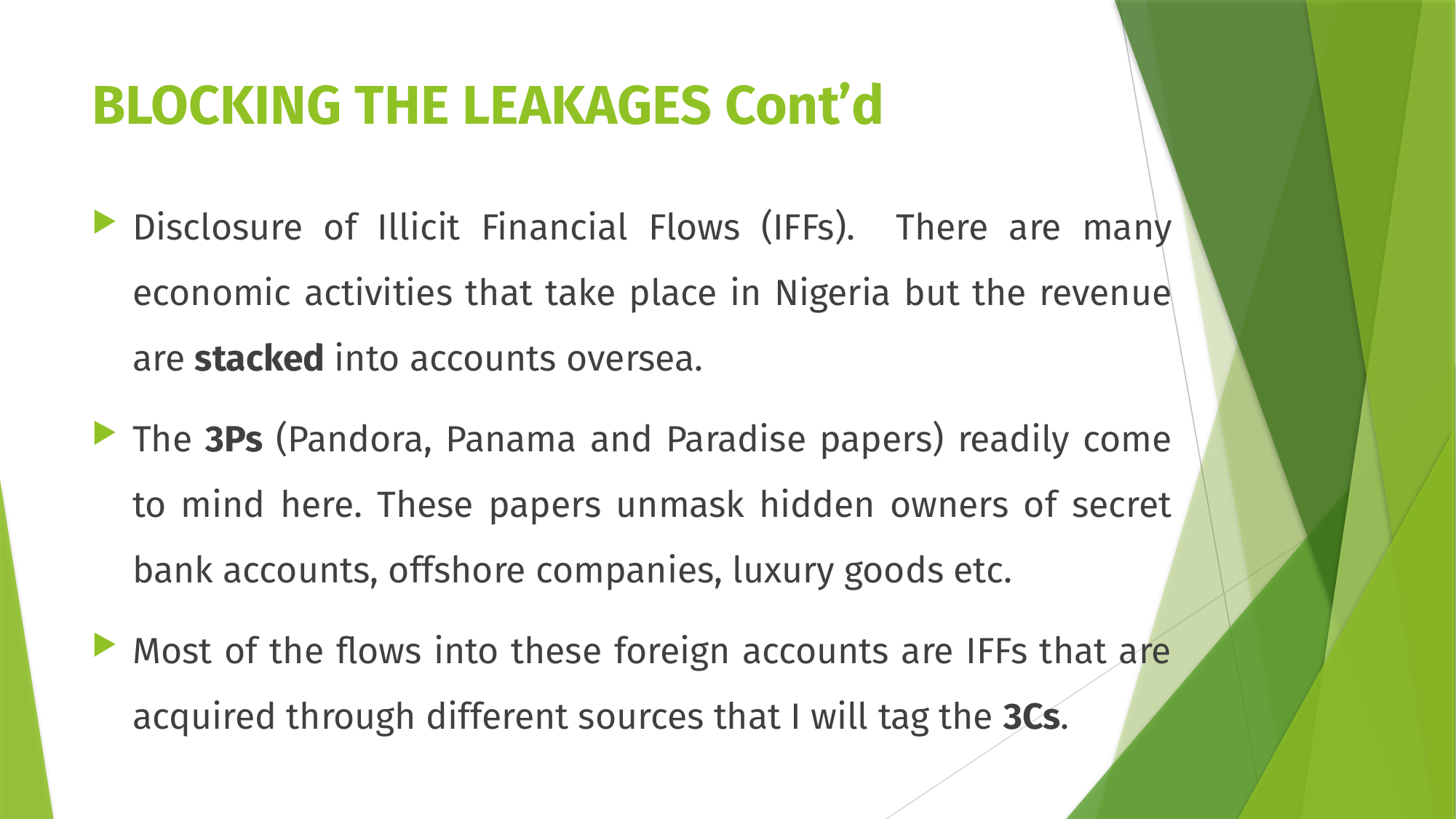

# BLOCKING THE LEAKAGES Cont’d
Disclosure of Illicit Financial Flows (IFFs).  There are many economic activities that take place in Nigeria but the revenue are stacked into accounts oversea.
The 3Ps (Pandora, Panama and Paradise papers) readily come to mind here. These papers unmask hidden owners of secret bank accounts, offshore companies, luxury goods etc.
Most of the flows into these foreign accounts are IFFs that are acquired through different sources that I will tag the 3Cs.